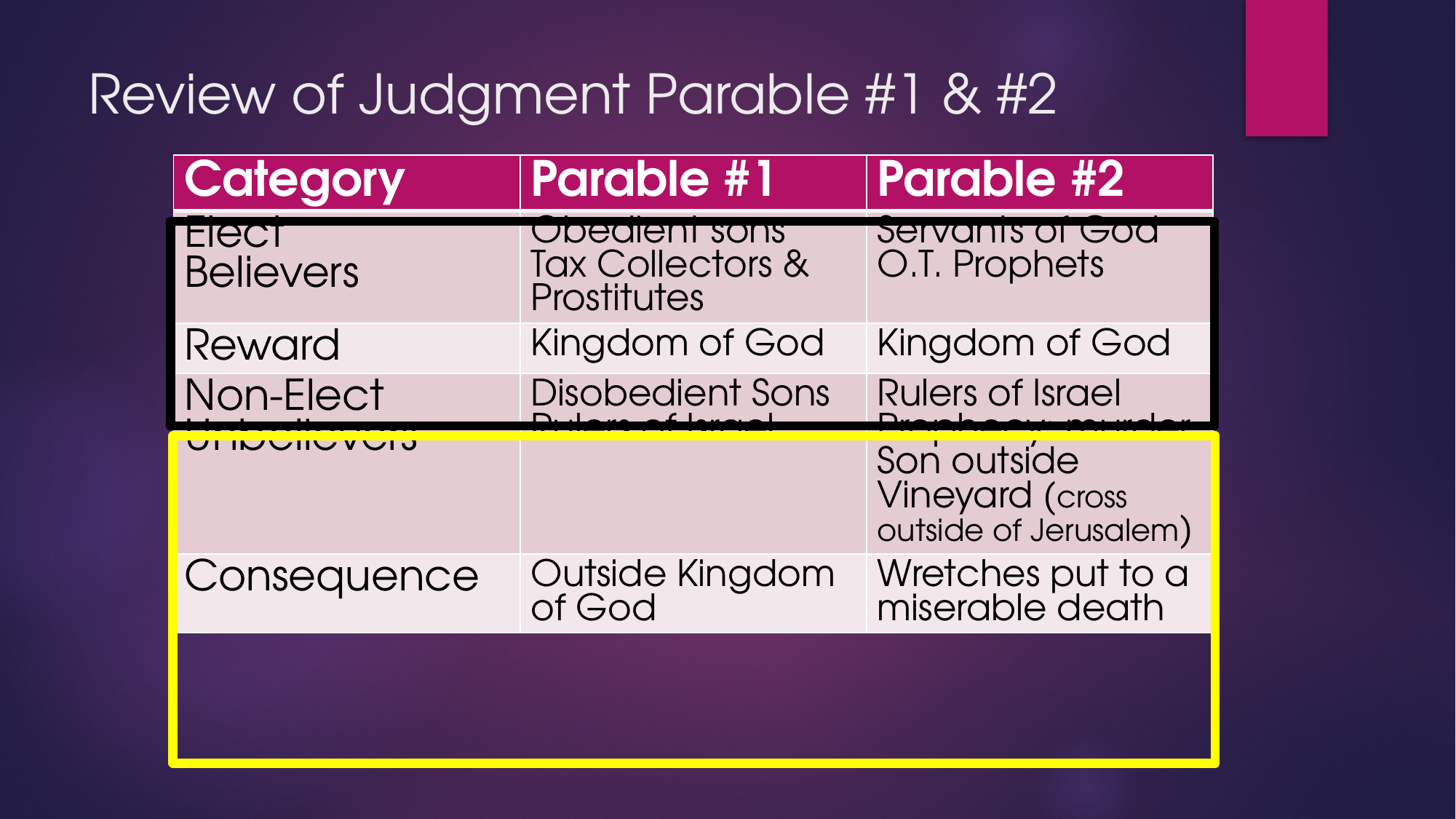

# Review of Judgment Parable #1 & #2
| Category | Parable #1 | Parable #2 |
| --- | --- | --- |
| Elect Believers | Obedient sons Tax Collectors & Prostitutes | Servants of God O.T. Prophets |
| Reward | Kingdom of God | Kingdom of God |
| Non-Elect Unbelievers | Disobedient Sons Rulers of Israel | Rulers of Israel Prophecy: murder Son outside Vineyard (cross outside of Jerusalem) |
| Consequence | Outside Kingdom of God | Wretches put to a miserable death |